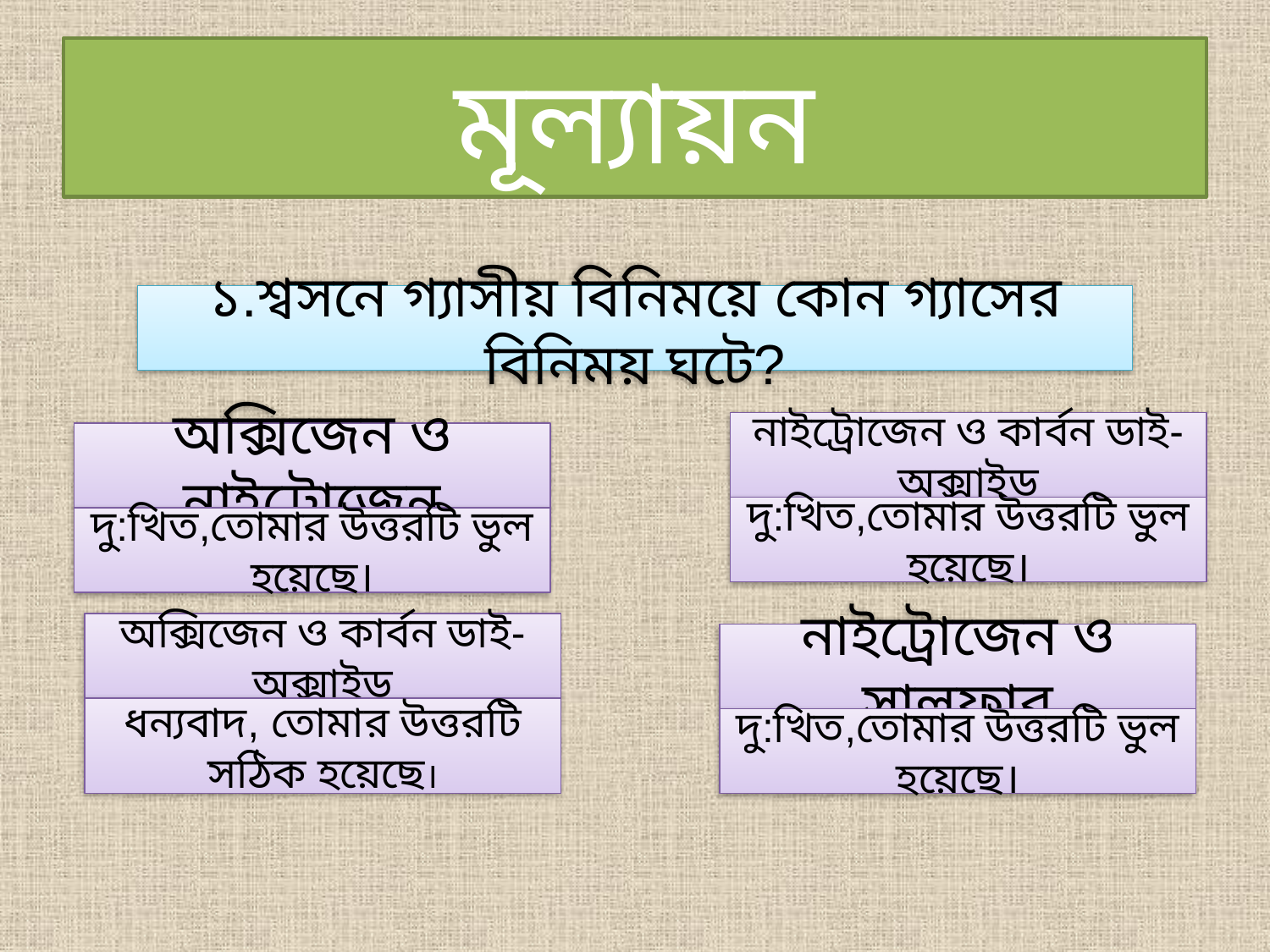

# মূল্যায়ন
১.শ্বসনে গ্যাসীয় বিনিময়ে কোন গ্যাসের বিনিময় ঘটে?
নাইট্রোজেন ও কার্বন ডাই-অক্সাইড
অক্সিজেন ও নাইট্রোজেন
দু:খিত,তোমার উত্তরটি ভুল হয়েছে।
দু:খিত,তোমার উত্তরটি ভুল হয়েছে।
অক্সিজেন ও কার্বন ডাই-অক্সাইড
নাইট্রোজেন ও সালফার
ধন্যবাদ, তোমার উত্তরটি সঠিক হয়েছে।
দু:খিত,তোমার উত্তরটি ভুল হয়েছে।